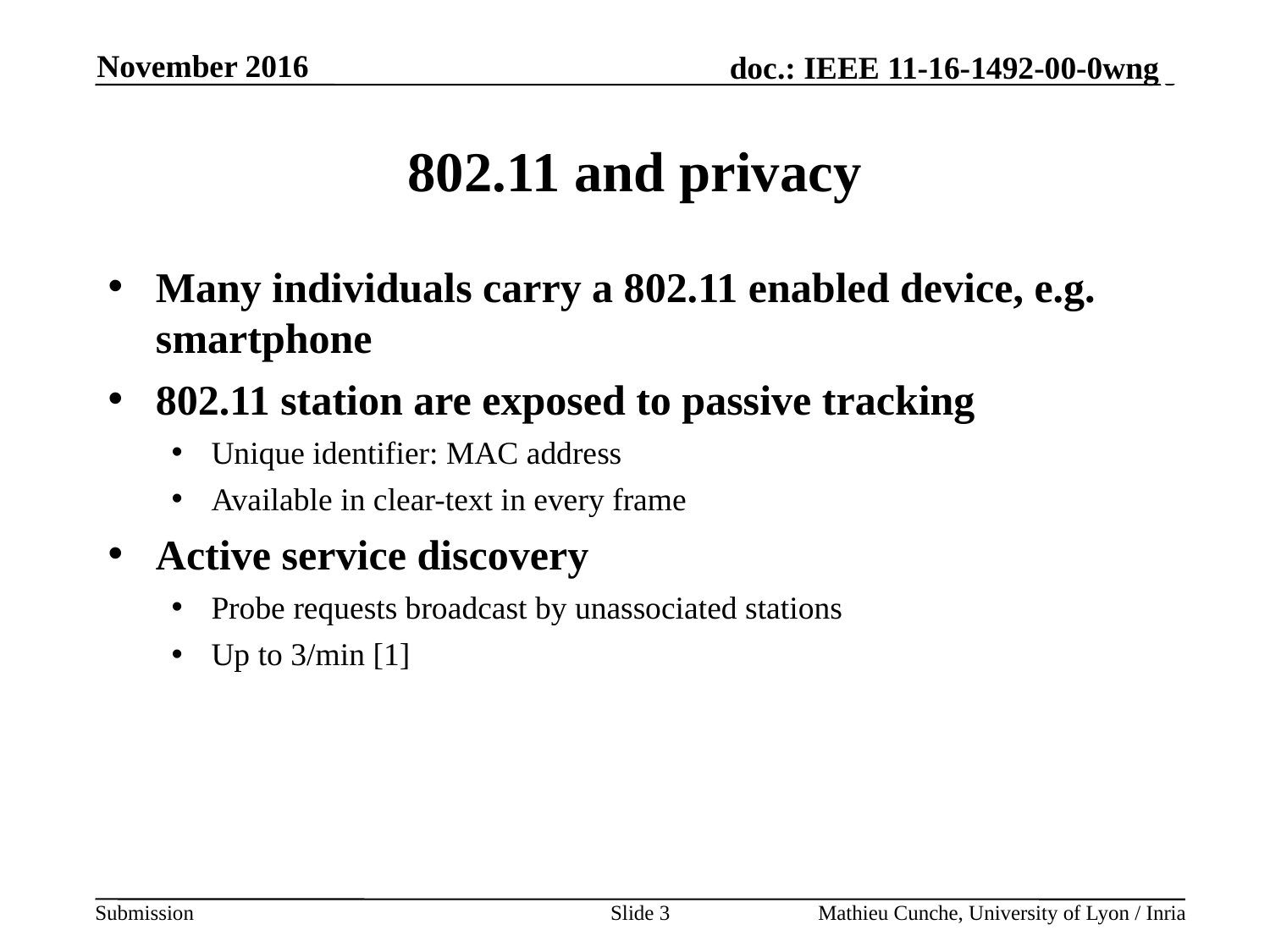

November 2016
# 802.11 and privacy
Many individuals carry a 802.11 enabled device, e.g. smartphone
802.11 station are exposed to passive tracking
Unique identifier: MAC address
Available in clear-text in every frame
Active service discovery
Probe requests broadcast by unassociated stations
Up to 3/min [1]
Slide 3
Mathieu Cunche, University of Lyon / Inria